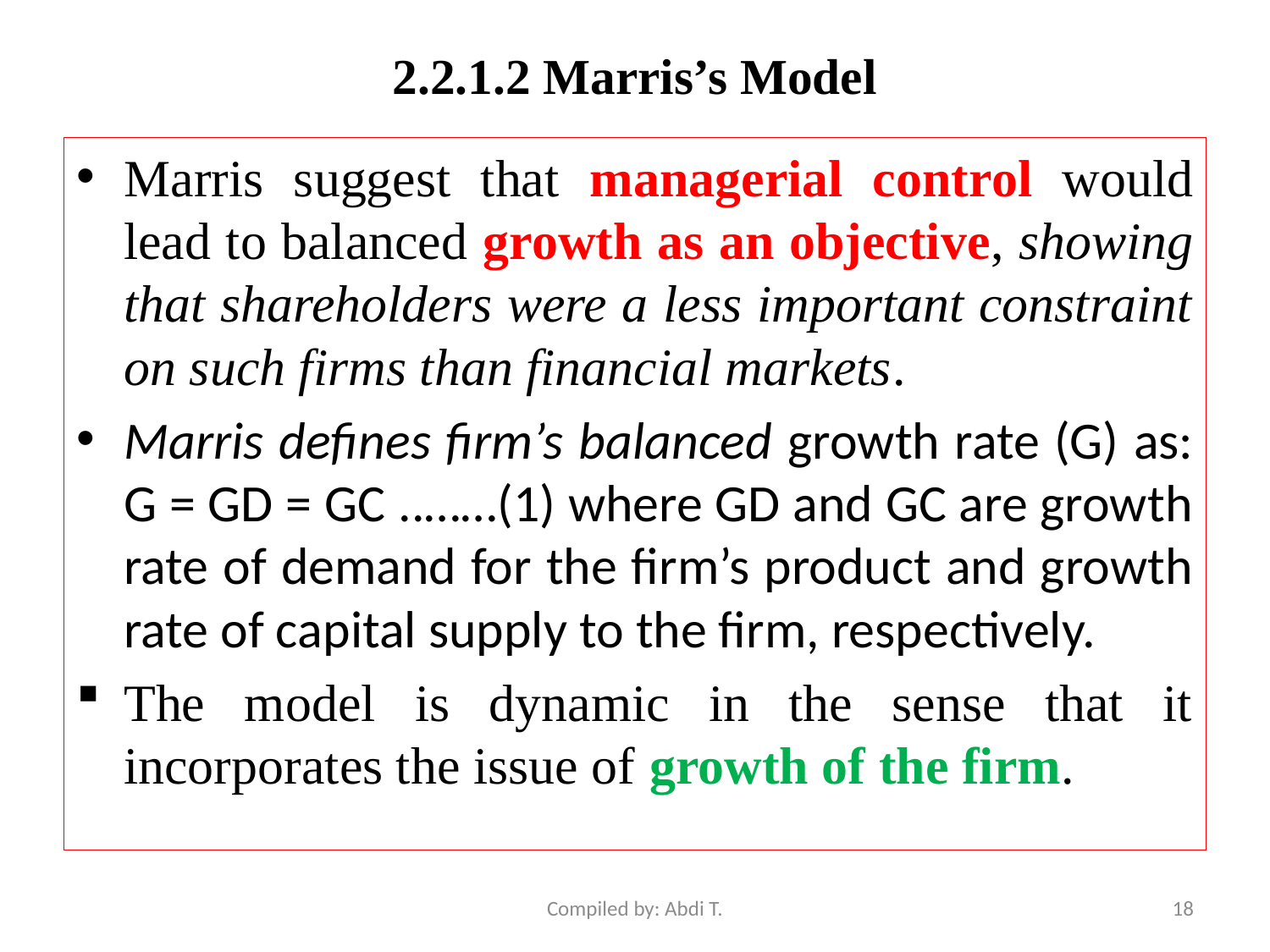

# 2.2.1.2 Marris’s Model
Marris suggest that managerial control would lead to balanced growth as an objective, showing that shareholders were a less important constraint on such firms than financial markets.
Marris defines firm’s balanced growth rate (G) as: G = GD = GC ..……(1) where GD and GC are growth rate of demand for the firm’s product and growth rate of capital supply to the firm, respectively.
The model is dynamic in the sense that it incorporates the issue of growth of the firm.
Compiled by: Abdi T.
18